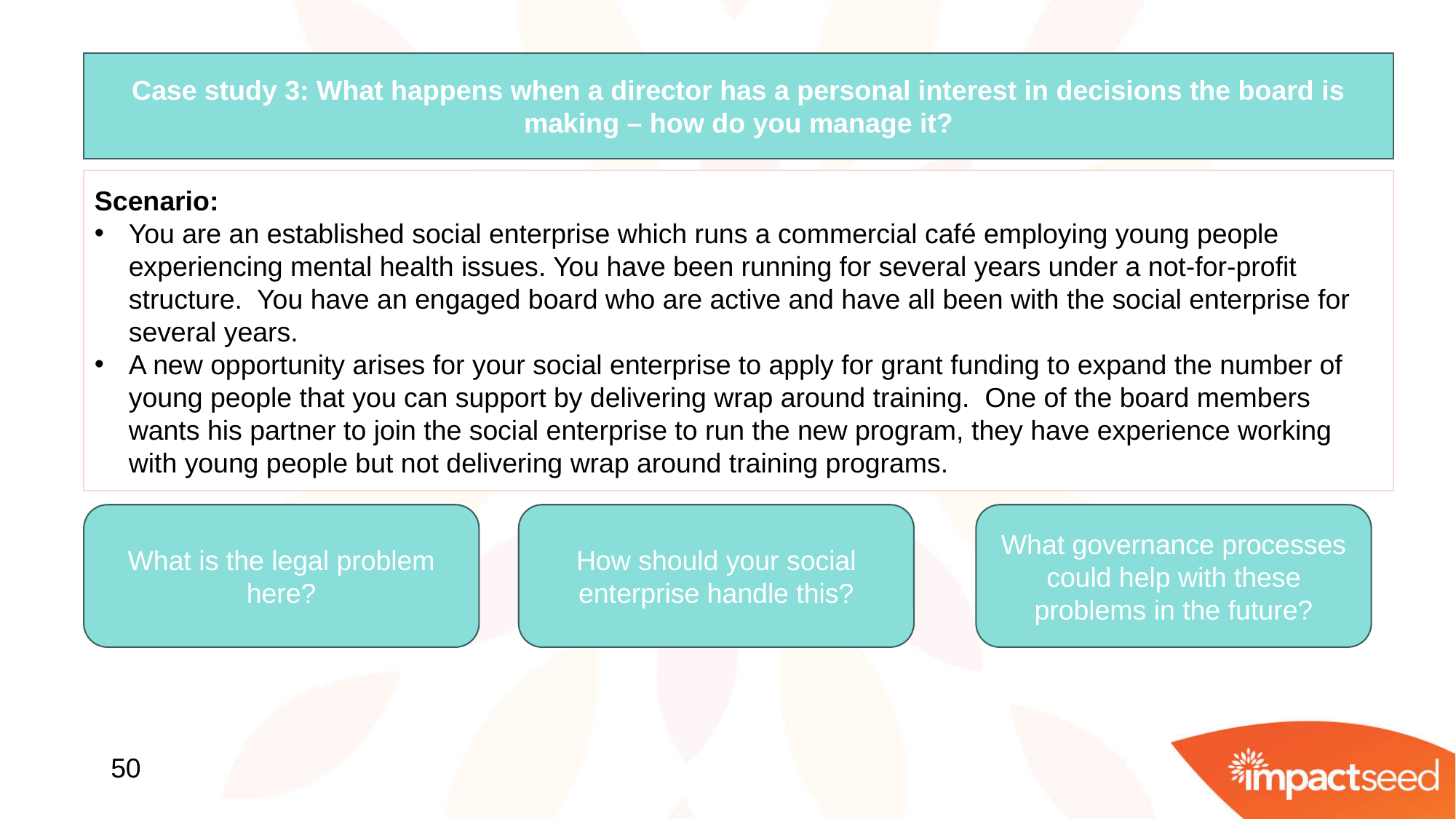

Case study 3: What happens when a director has a personal interest in decisions the board is making – how do you manage it?
Scenario:
You are an established social enterprise which runs a commercial café employing young people experiencing mental health issues. You have been running for several years under a not-for-profit structure.  You have an engaged board who are active and have all been with the social enterprise for several years.
A new opportunity arises for your social enterprise to apply for grant funding to expand the number of young people that you can support by delivering wrap around training.  One of the board members wants his partner to join the social enterprise to run the new program, they have experience working with young people but not delivering wrap around training programs.
What is the legal problem here?
How should your social enterprise handle this?
What governance processes could help with these problems in the future?
50